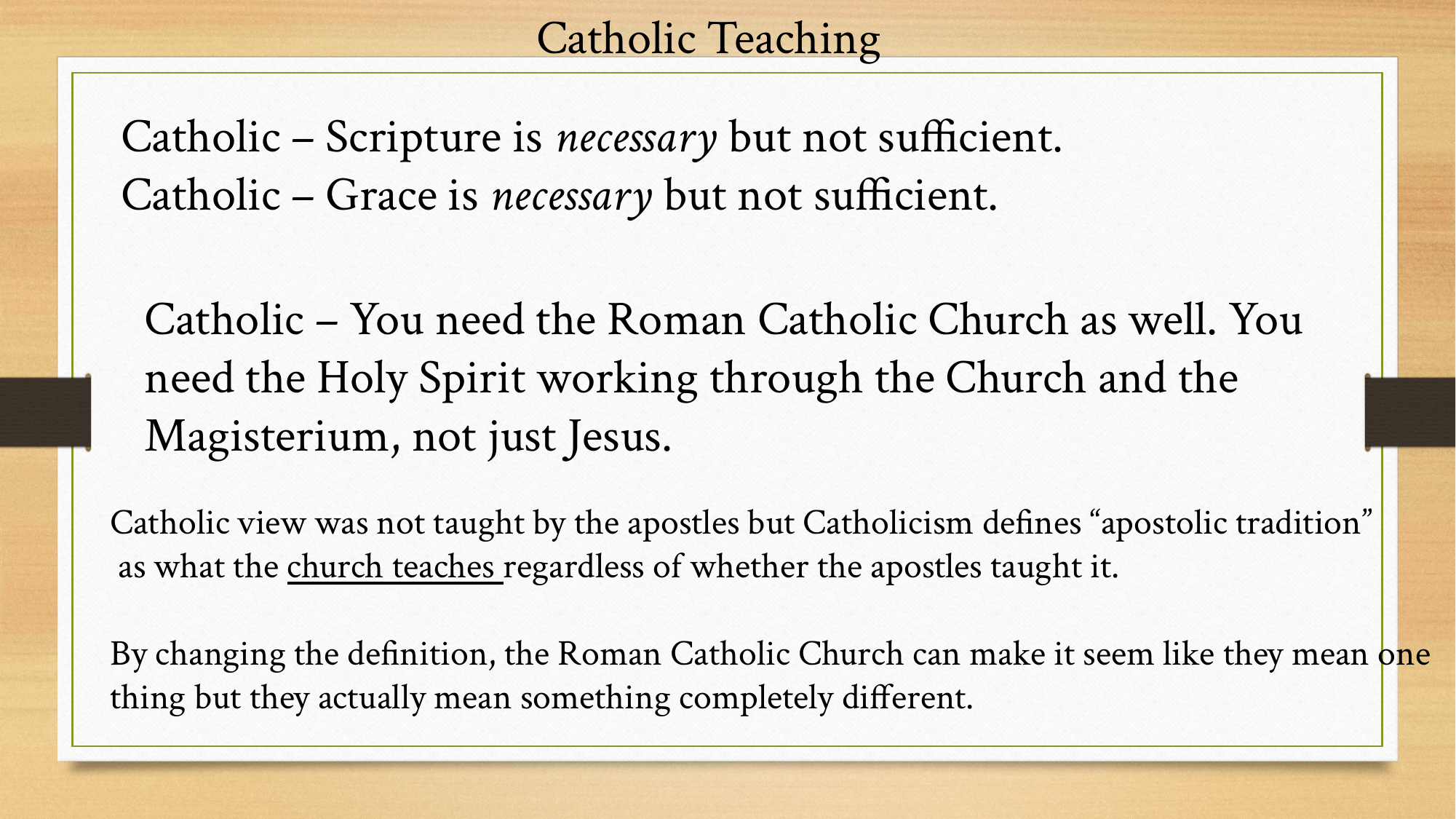

Catholic Teaching
Catholic – Scripture is necessary but not sufficient.
Catholic – Grace is necessary but not sufficient.
Catholic – You need the Roman Catholic Church as well. You
need the Holy Spirit working through the Church and the
Magisterium, not just Jesus.
Catholic view was not taught by the apostles but Catholicism defines “apostolic tradition”
 as what the church teaches regardless of whether the apostles taught it.
By changing the definition, the Roman Catholic Church can make it seem like they mean one thing but they actually mean something completely different.